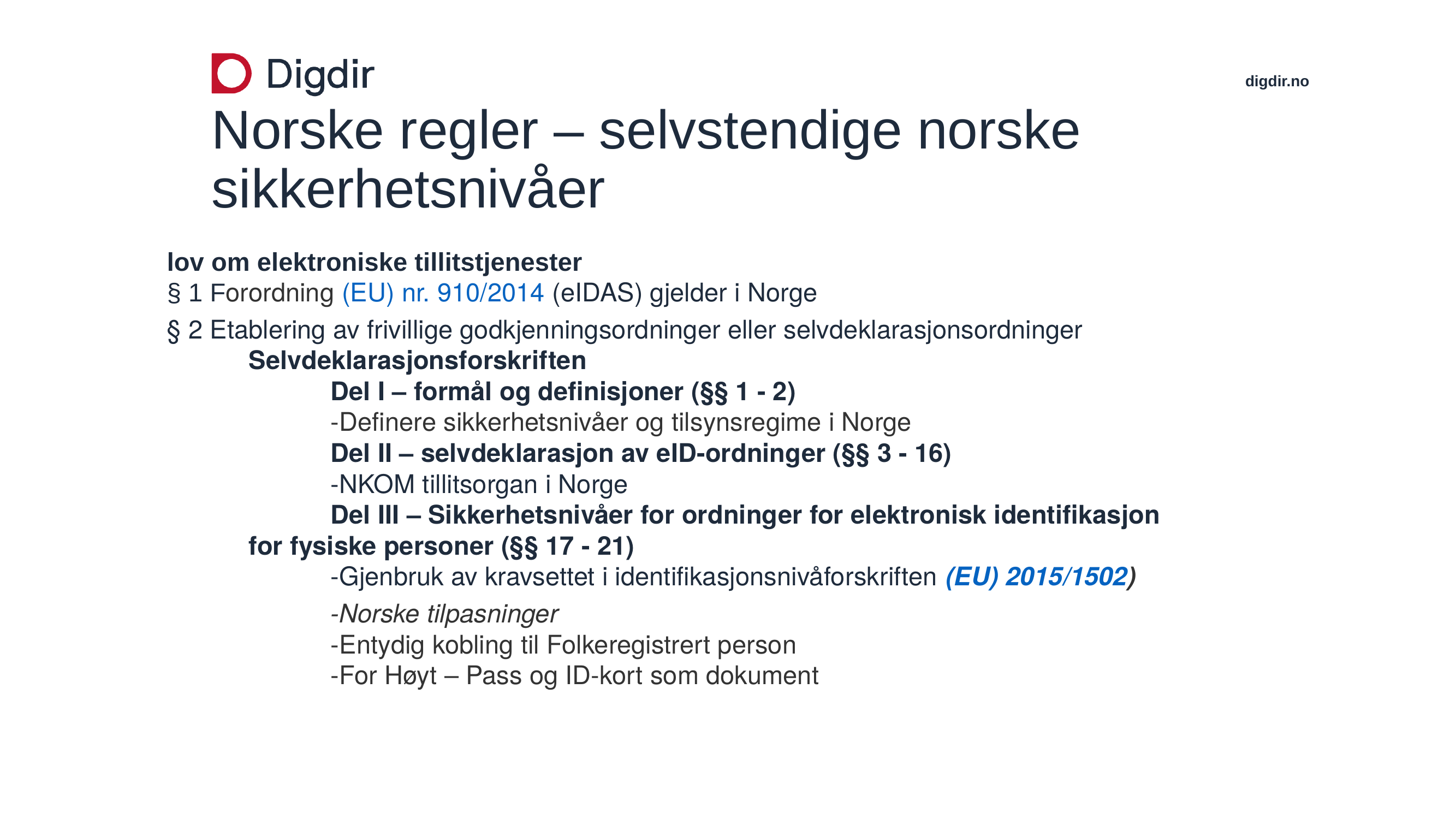

# Norske regler – selvstendige norske sikkerhetsnivåer
lov om elektroniske tillitstjenester
§ 1 Forordning (EU) nr. 910/2014 (eIDAS) gjelder i Norge
§ 2 Etablering av frivillige godkjenningsordninger eller selvdeklarasjonsordninger
	Selvdeklarasjonsforskriften
		Del I – formål og definisjoner (§§ 1 - 2)
		-Definere sikkerhetsnivåer og tilsynsregime i Norge
		Del II – selvdeklarasjon av eID-ordninger (§§ 3 - 16)
		-NKOM tillitsorgan i Norge
		Del III – Sikkerhetsnivåer for ordninger for elektronisk identifikasjon 		for fysiske personer (§§ 17 - 21)
		-Gjenbruk av kravsettet i identifikasjonsnivåforskriften (EU) 2015/1502)
		-Norske tilpasninger
		-Entydig kobling til Folkeregistrert person
		-For Høyt – Pass og ID-kort som dokument